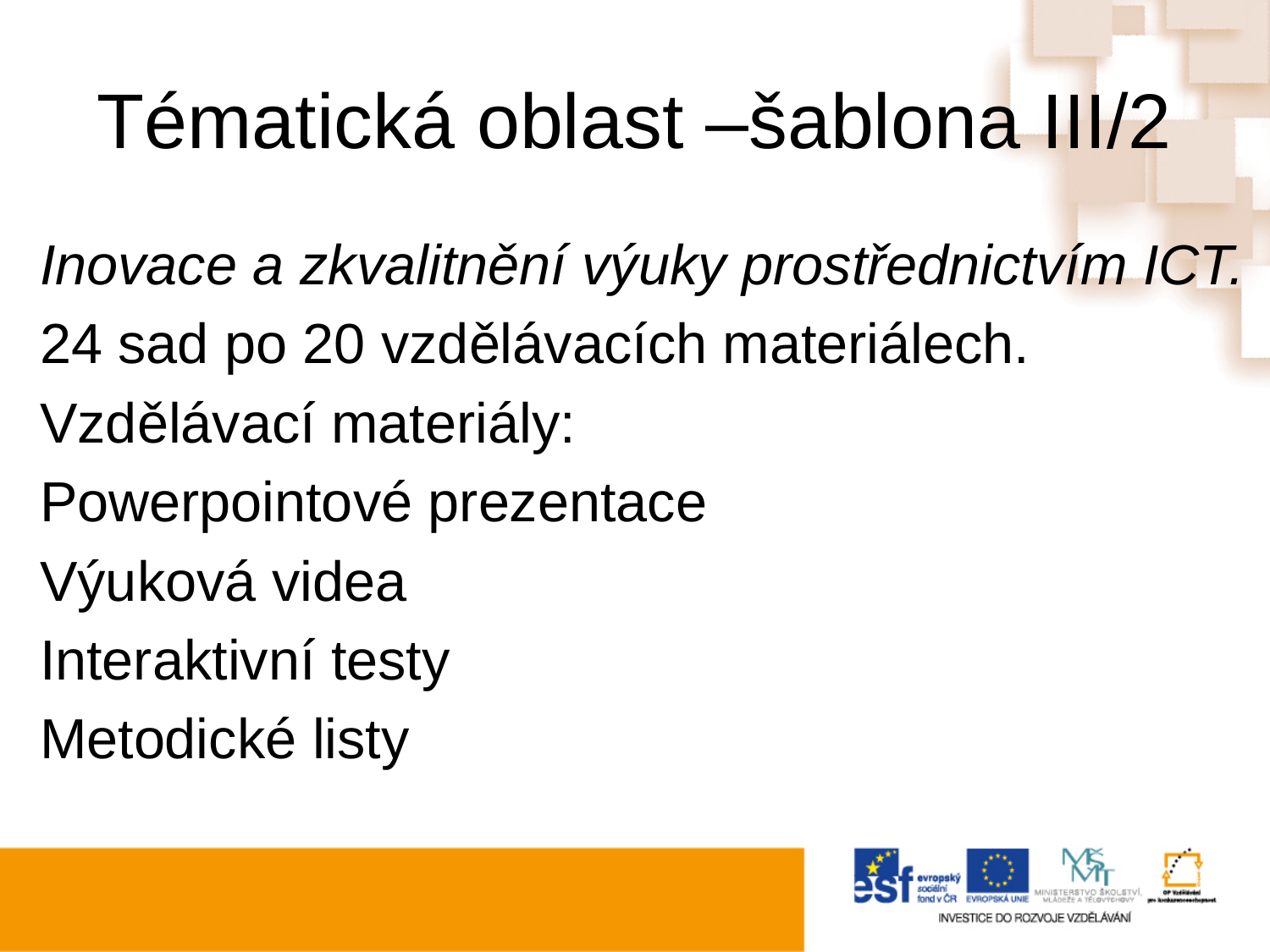

# Tématická oblast –šablona III/2
Inovace a zkvalitnění výuky prostřednictvím ICT.
24 sad po 20 vzdělávacích materiálech.
Vzdělávací materiály:
Powerpointové prezentace
Výuková videa
Interaktivní testy
Metodické listy